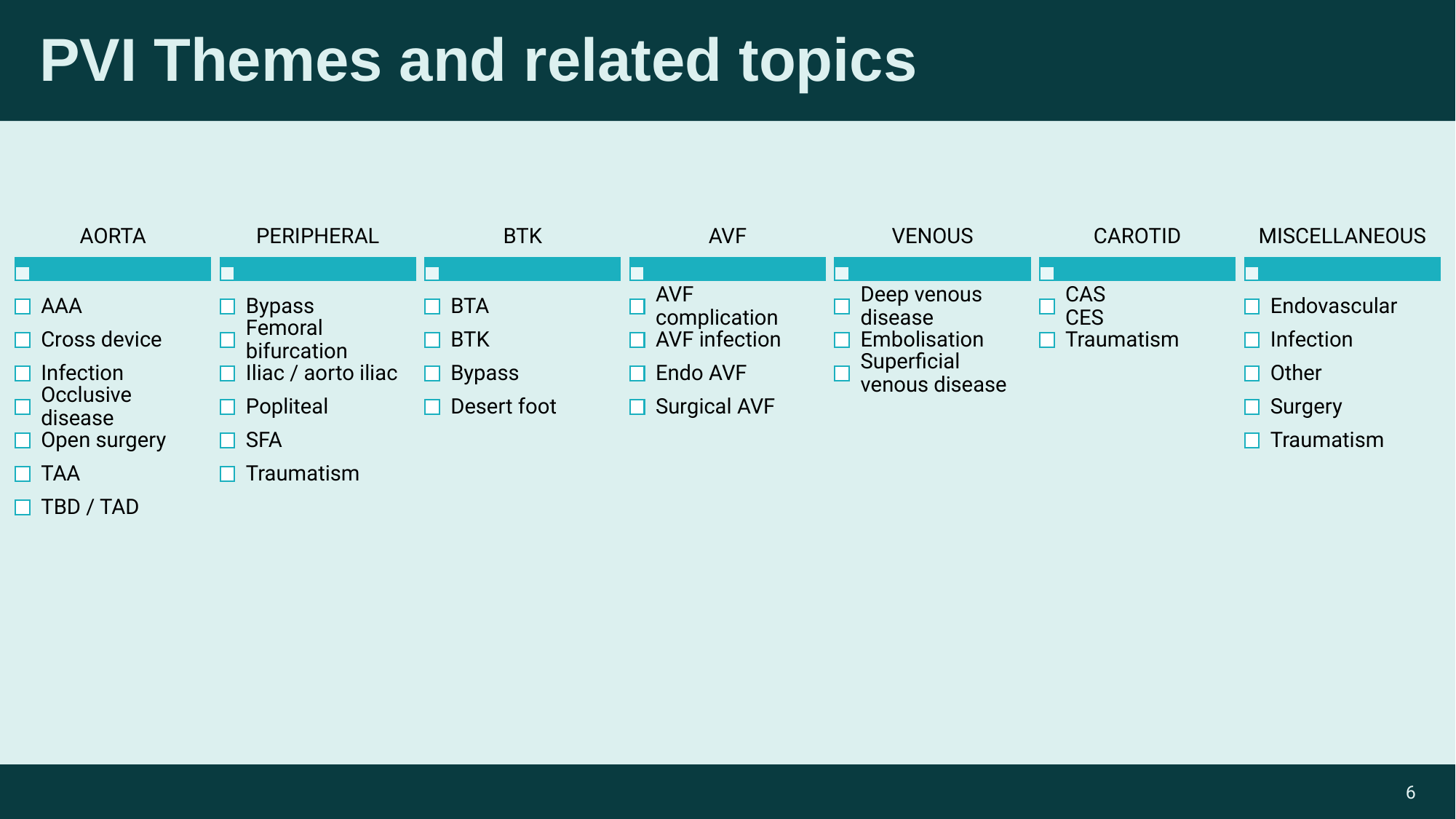

# PVI Themes and related topics
AORTA
AAA
Cross device
Infection
Occlusive disease
Open surgery
TAA
TBD / TAD
PERIPHERAL
Bypass
Femoral bifurcation
Iliac / aorto iliac
Popliteal
SFA
Traumatism
BTK
BTA
BTK
Bypass
Desert foot
AVF
AVF complication
AVF infection
Endo AVF
Surgical AVF
VENOUS
Deep venous disease
Embolisation
Superficial venous disease
CAROTID
CAS
CES
Traumatism
MISCELLANEOUS
Endovascular
Infection
Other
Surgery
Traumatism
6